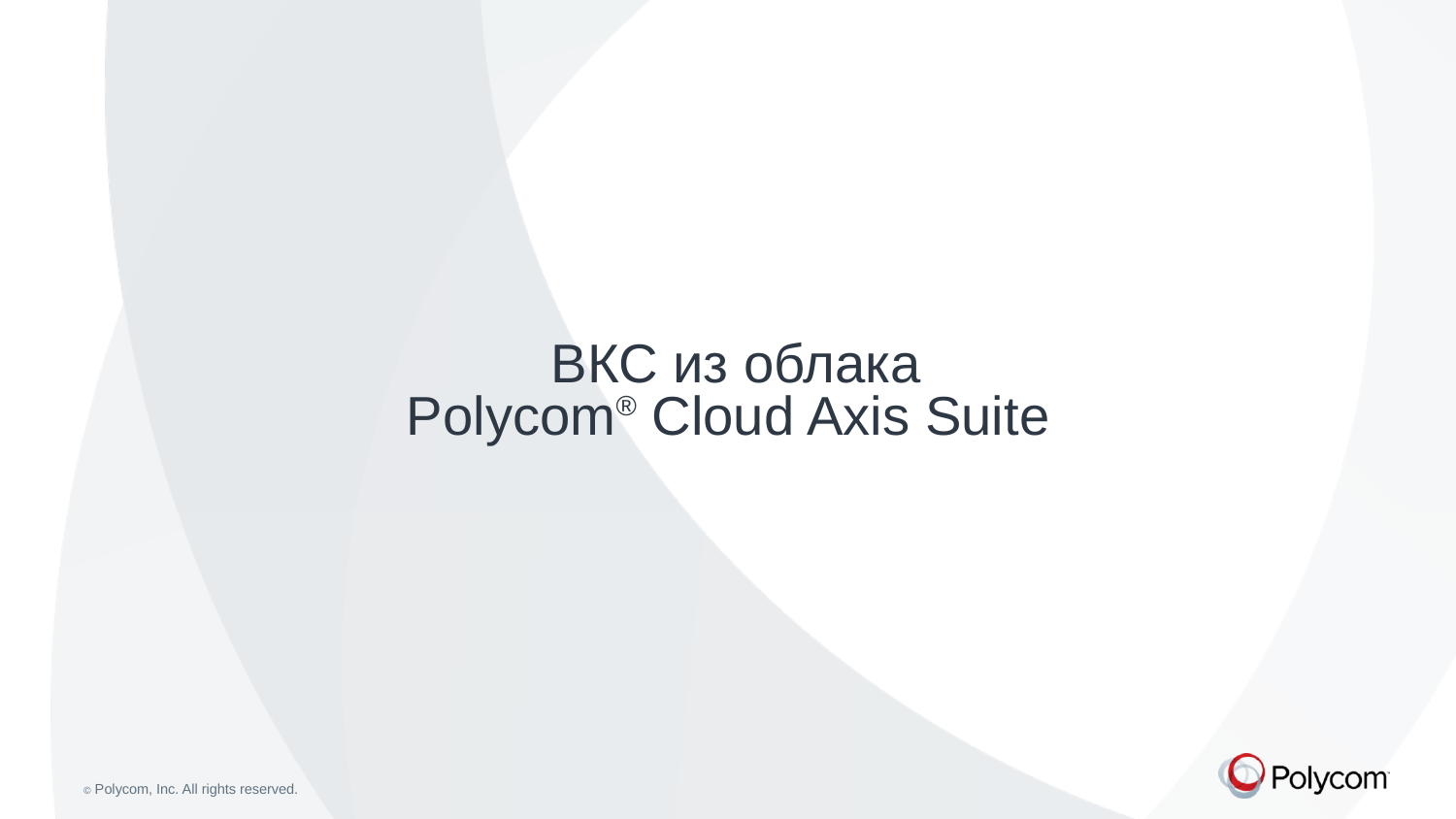

# ВКС из облака Polycom® Cloud Axis Suite